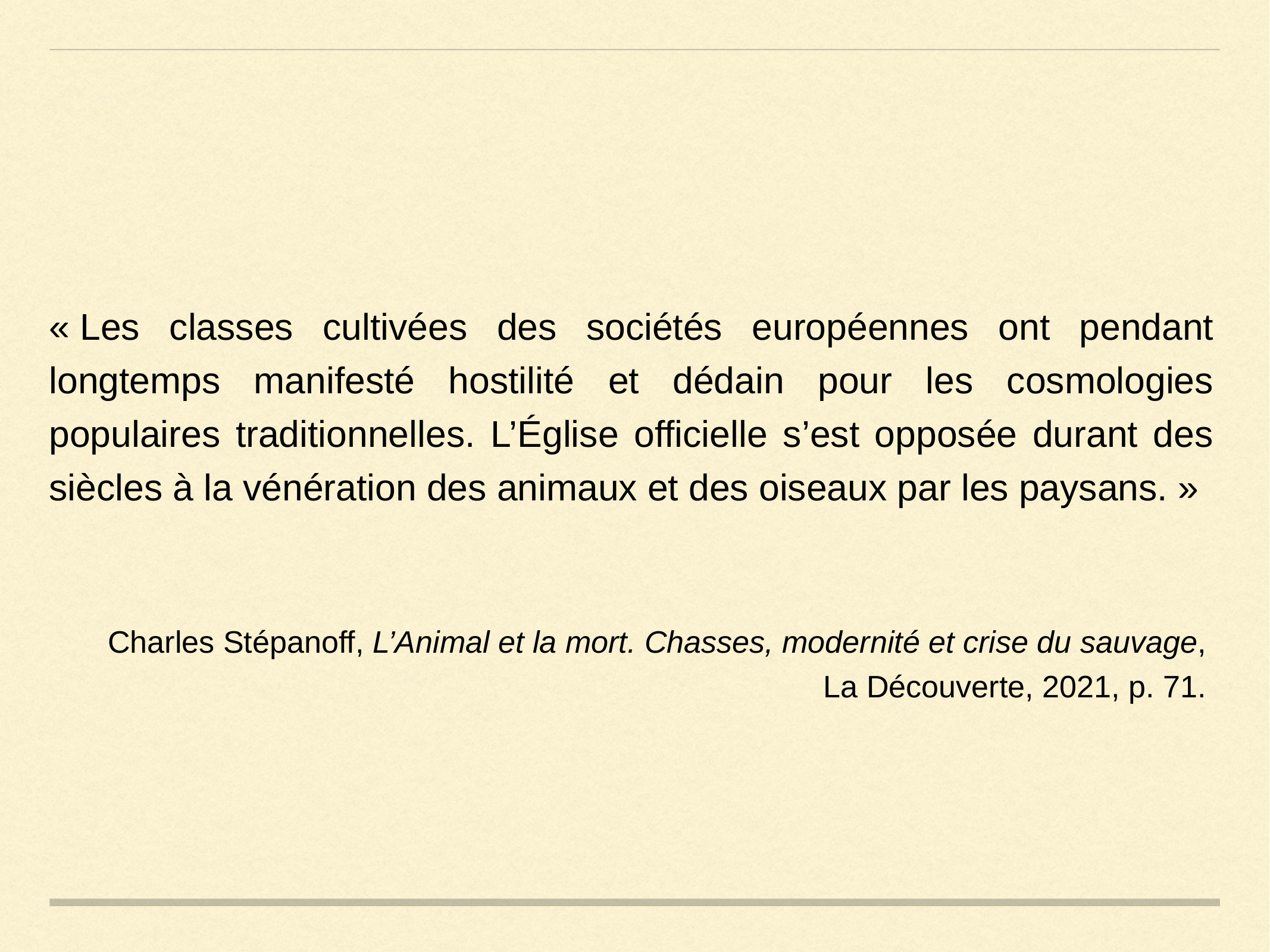

« Les classes cultivées des sociétés européennes ont pendant longtemps manifesté hostilité et dédain pour les cosmologies populaires traditionnelles. L’Église officielle s’est opposée durant des siècles à la vénération des animaux et des oiseaux par les paysans. »

Charles Stépanoff, L’Animal et la mort. Chasses, modernité et crise du sauvage,
La Découverte, 2021, p. 71.